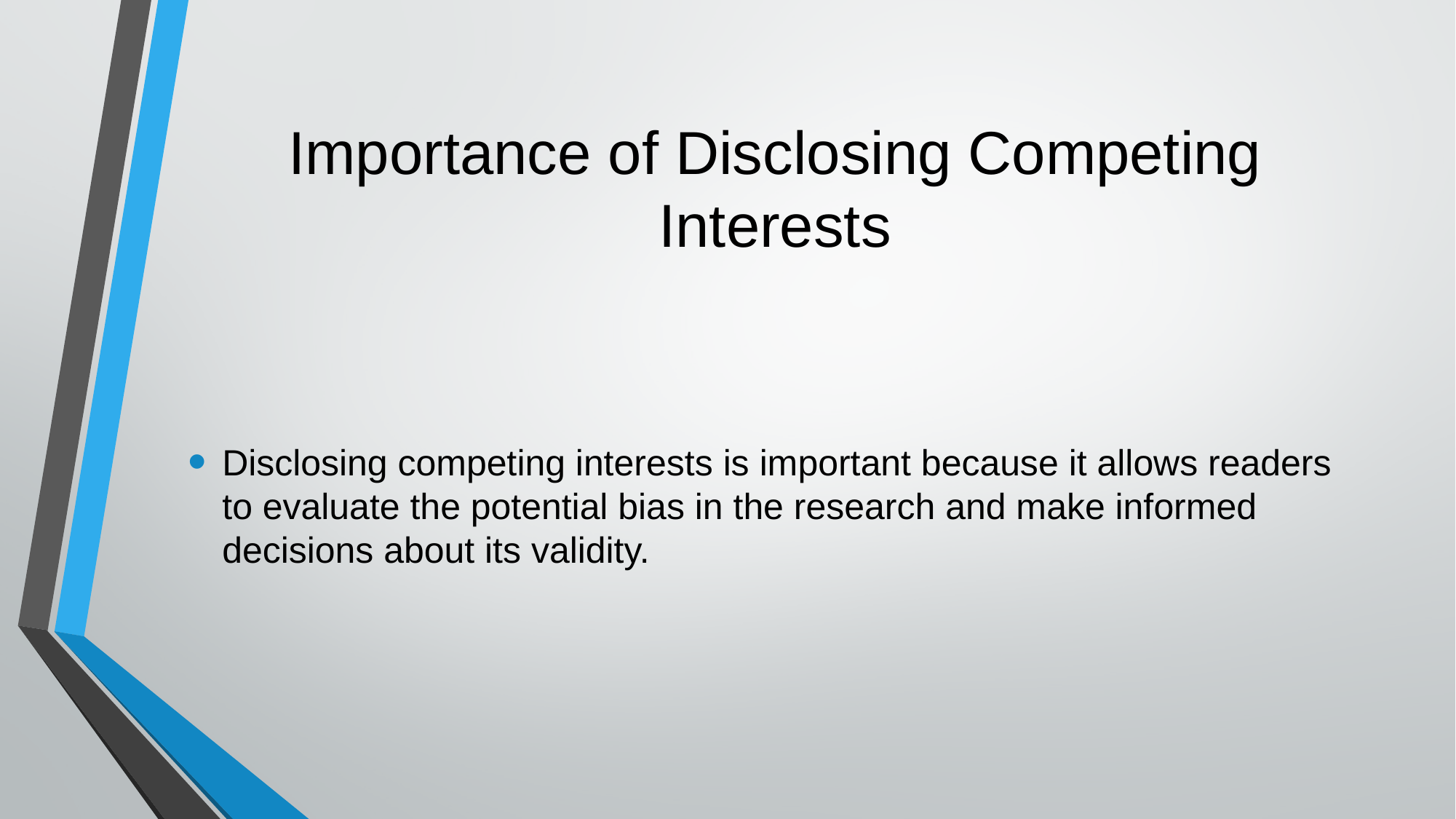

# Importance of Disclosing Competing Interests
Disclosing competing interests is important because it allows readers to evaluate the potential bias in the research and make informed decisions about its validity.